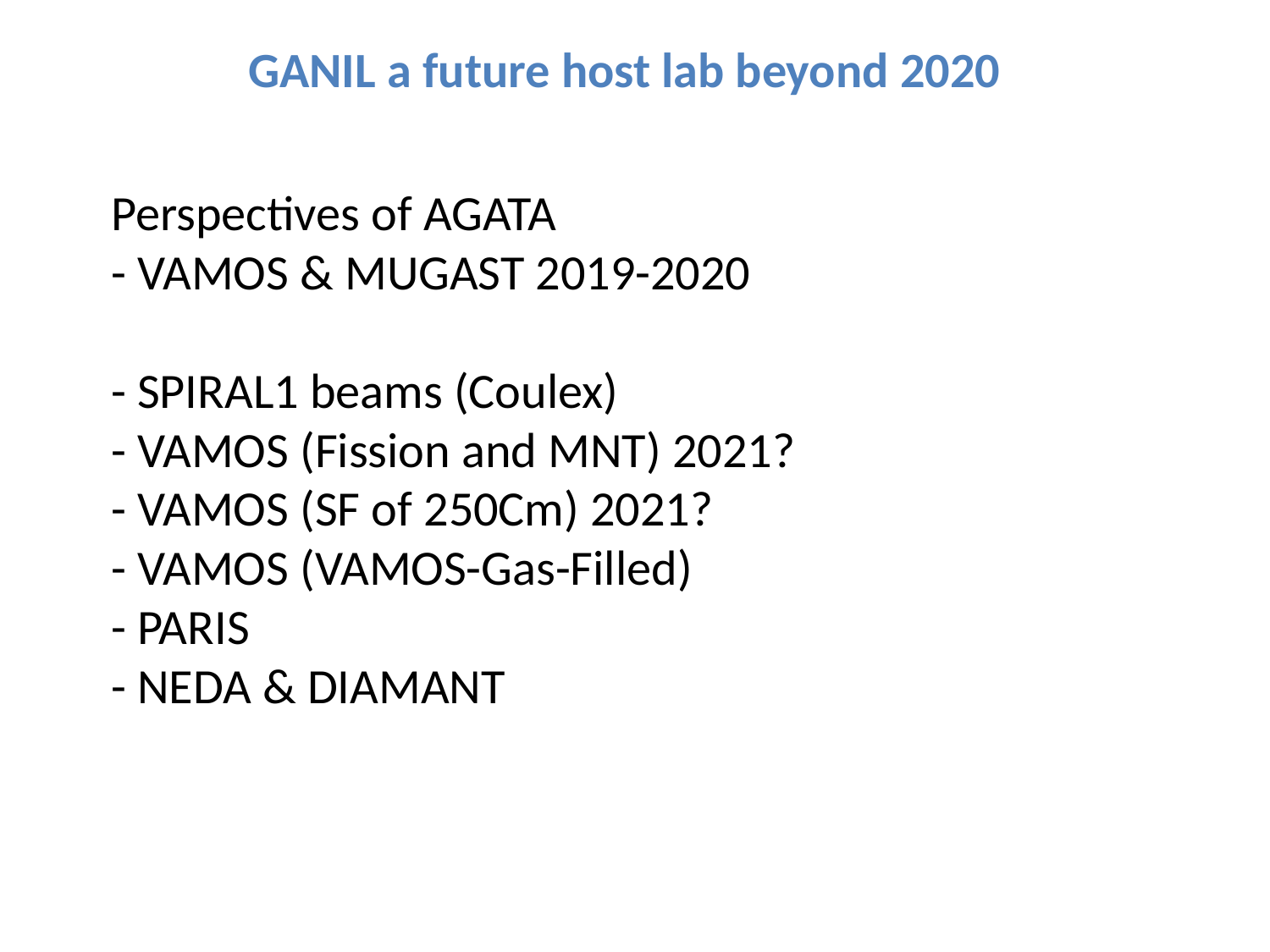

# GANIL a future host lab beyond 2020
Perspectives of AGATA
- VAMOS & MUGAST 2019-2020

- SPIRAL1 beams (Coulex)
- VAMOS (Fission and MNT) 2021?
- VAMOS (SF of 250Cm) 2021?
- VAMOS (VAMOS-Gas-Filled)
- PARIS
- NEDA & DIAMANT